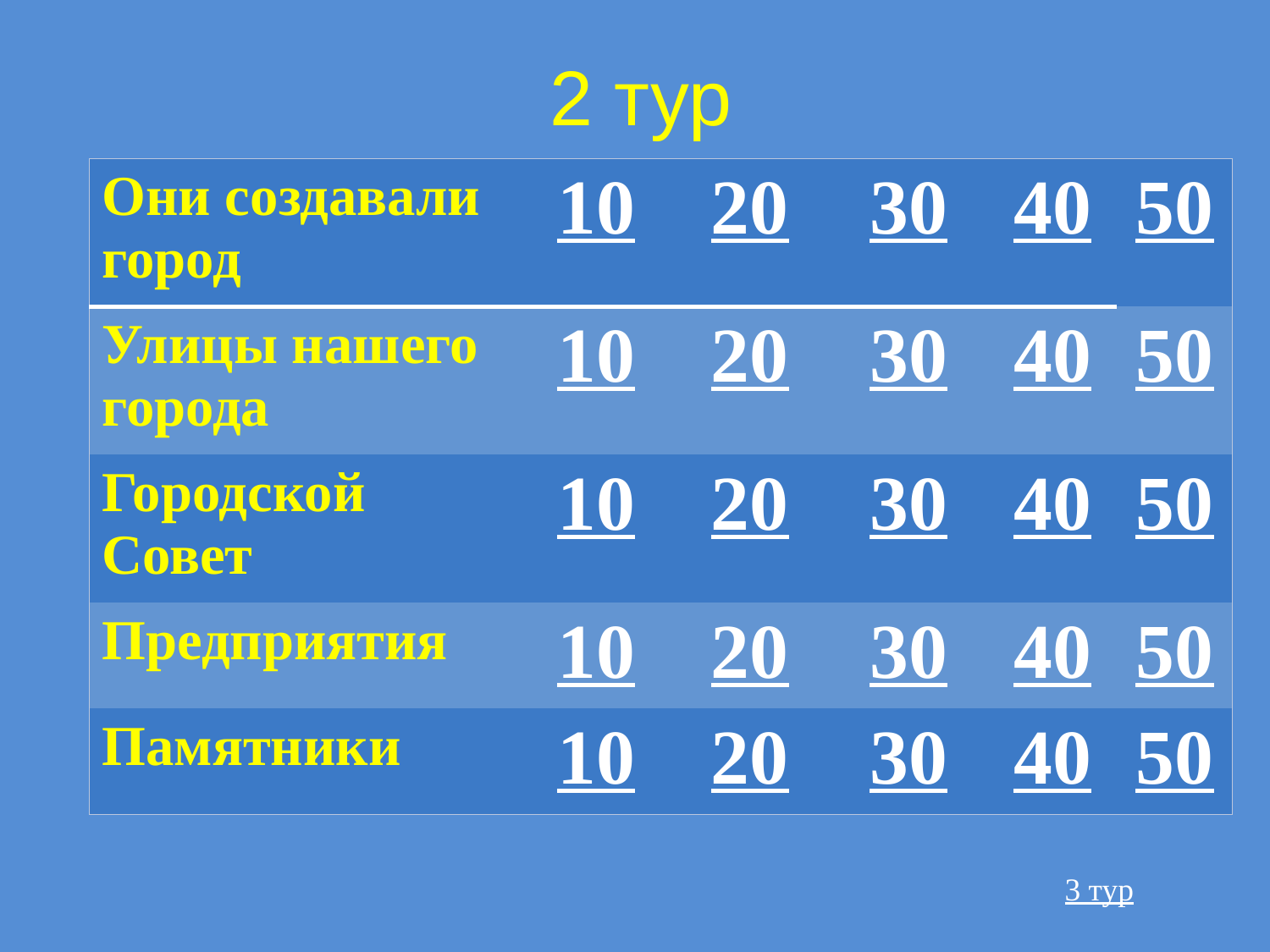

# 2 тур
| Они создавали город | 10 | 20 | 30 | 40 | 50 |
| --- | --- | --- | --- | --- | --- |
| Улицы нашего города | 10 | 20 | 30 | 40 | 50 |
| Городской Совет | 10 | 20 | 30 | 40 | 50 |
| Предприятия | 10 | 20 | 30 | 40 | 50 |
| Памятники | 10 | 20 | 30 | 40 | 50 |
3 тур